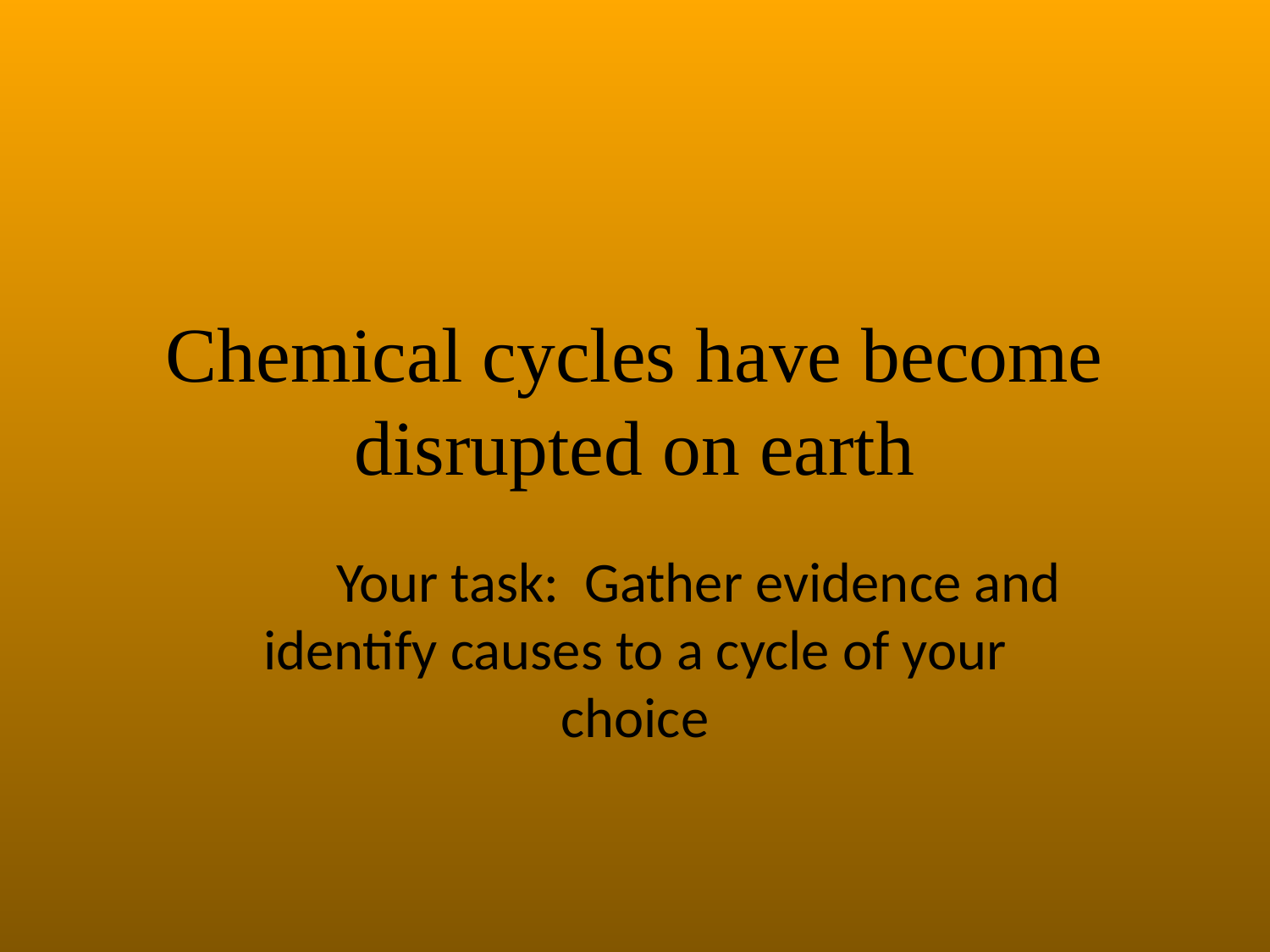

# Chemical cycles have become disrupted on earth
 	Your task:  Gather evidence and identify causes to a cycle of your choice